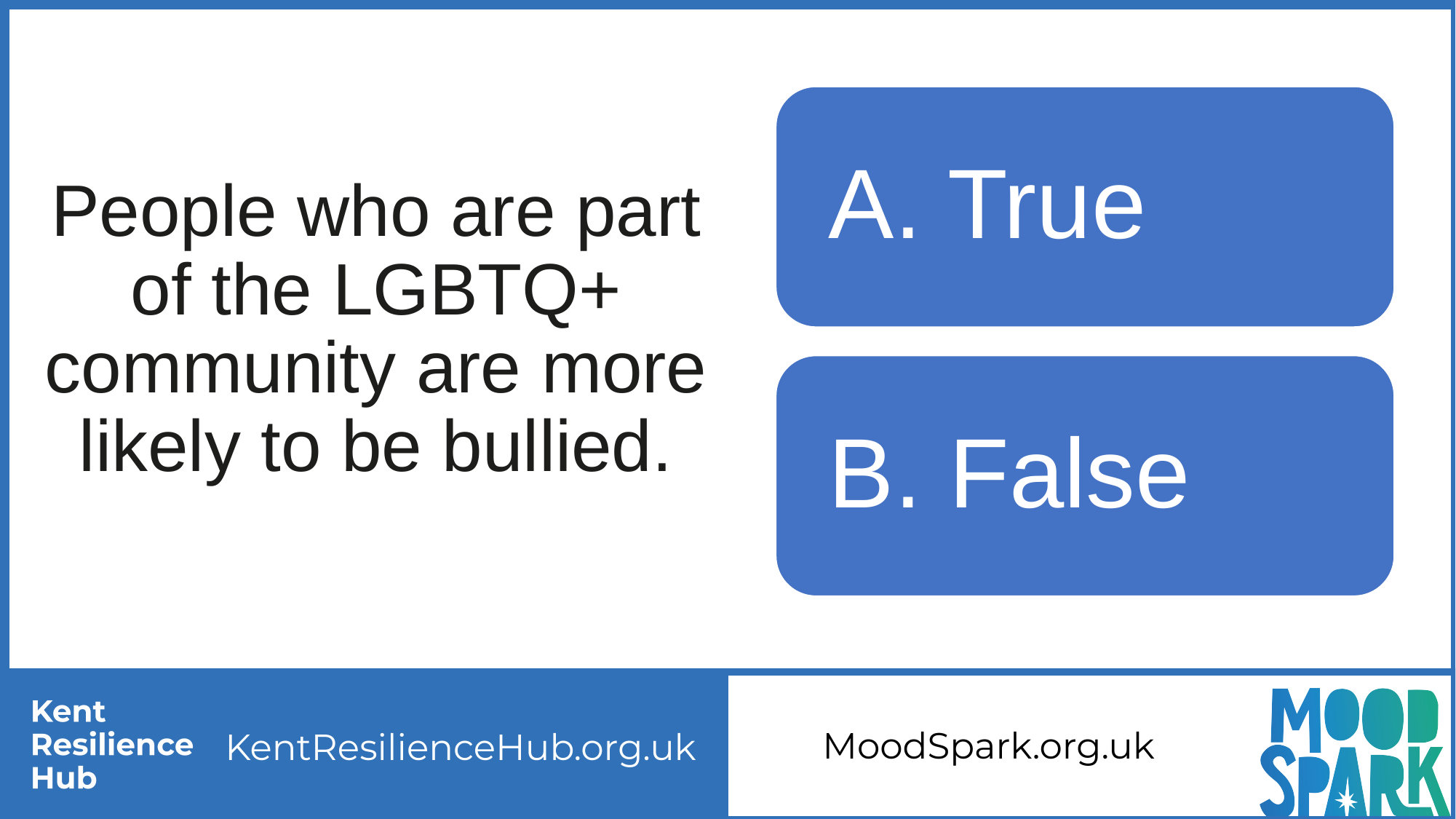

# True or false
A. True
B. False
People who are part of the LGBTQ+ community are more likely to be bullied.